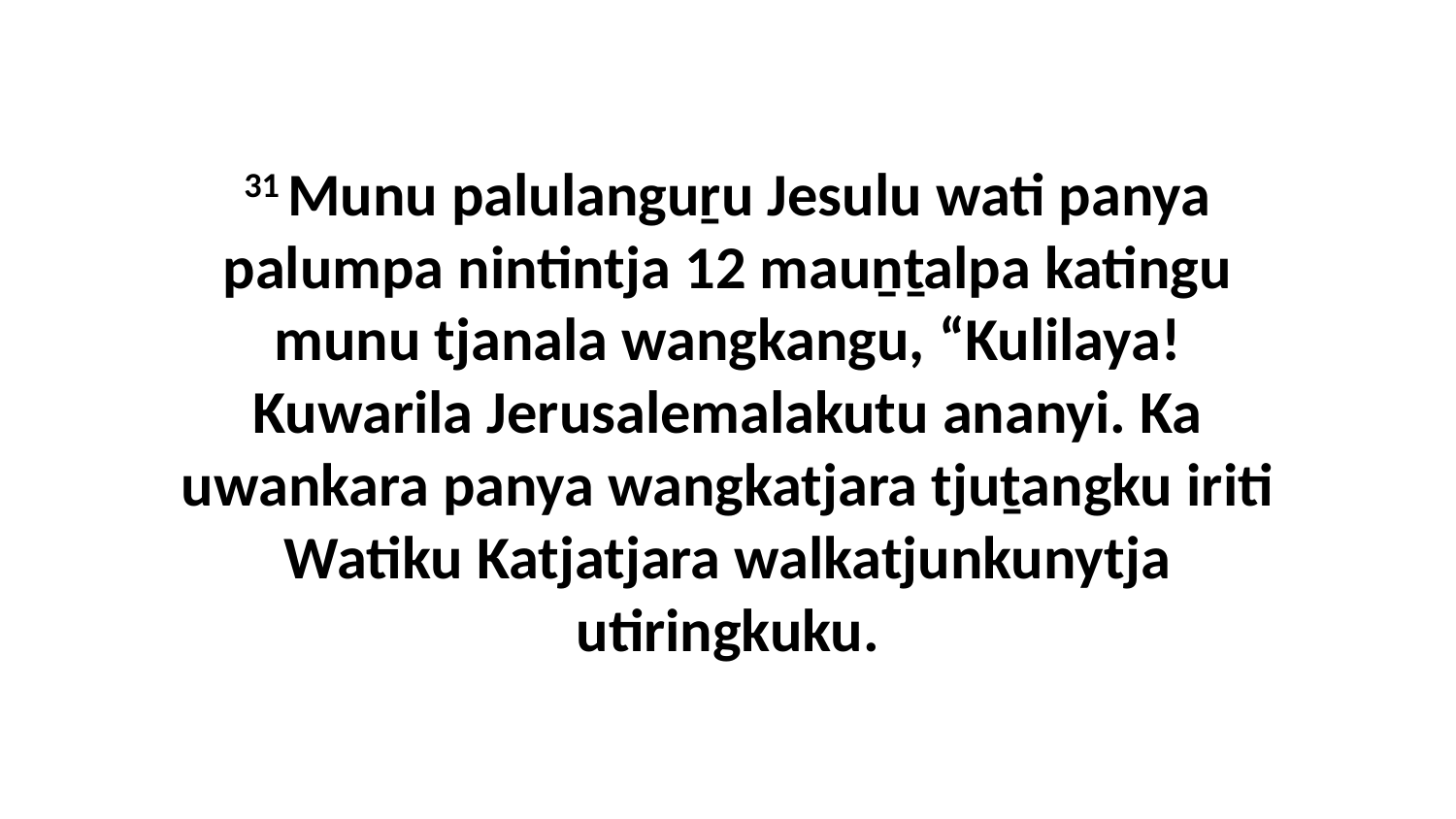

31 Munu palulanguṟu Jesulu wati panya palumpa nintintja 12 mauṉṯalpa katingu munu tjanala wangkangu, “Kulilaya! Kuwarila Jerusalemalakutu ananyi. Ka uwankara panya wangkatjara tjuṯangku iriti Watiku Katjatjara walkatjunkunytja utiringkuku.